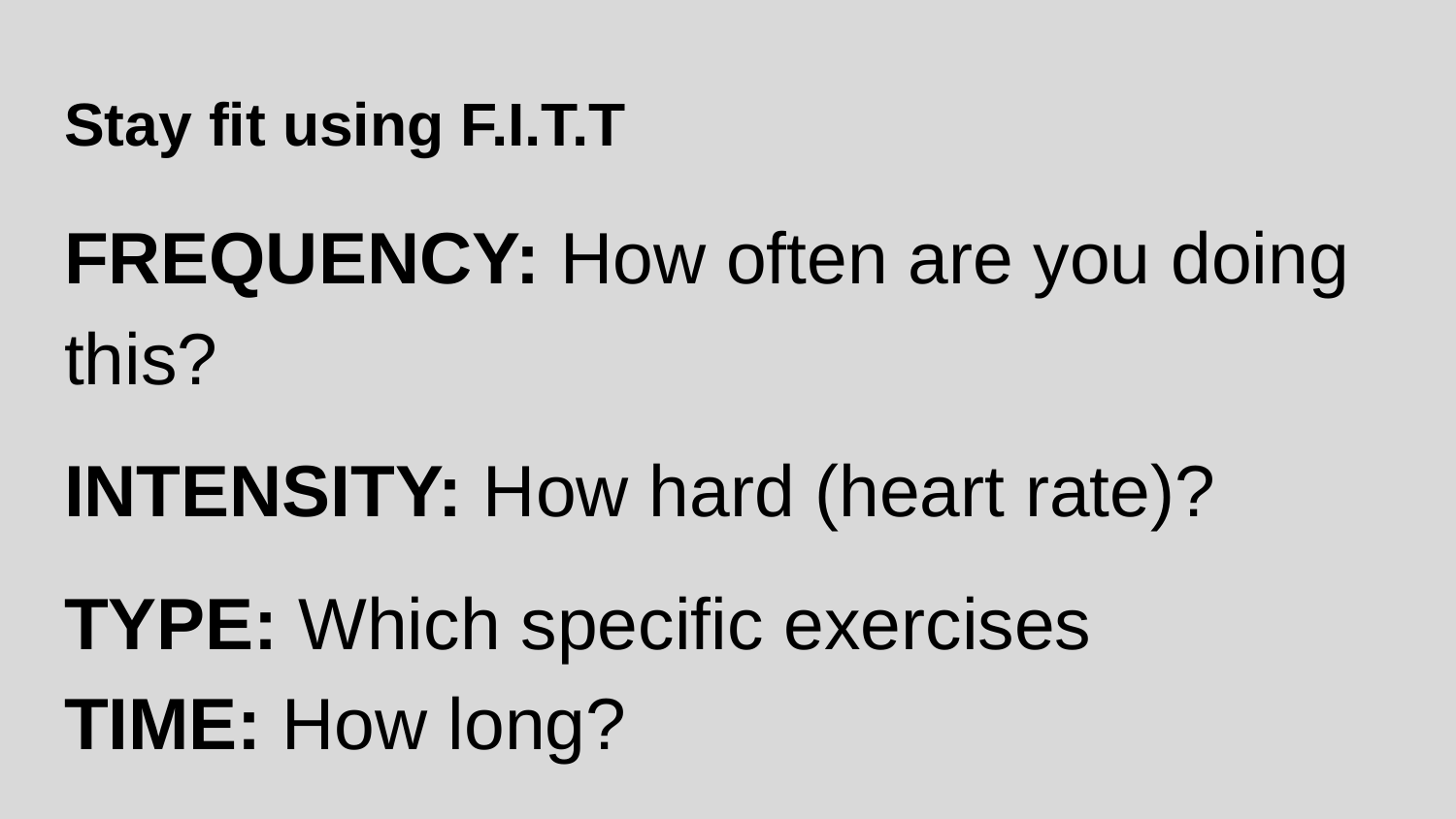

# Stay fit using F.I.T.T
FREQUENCY: How often are you doing this?
INTENSITY: How hard (heart rate)?
TYPE: Which specific exercises
TIME: How long?